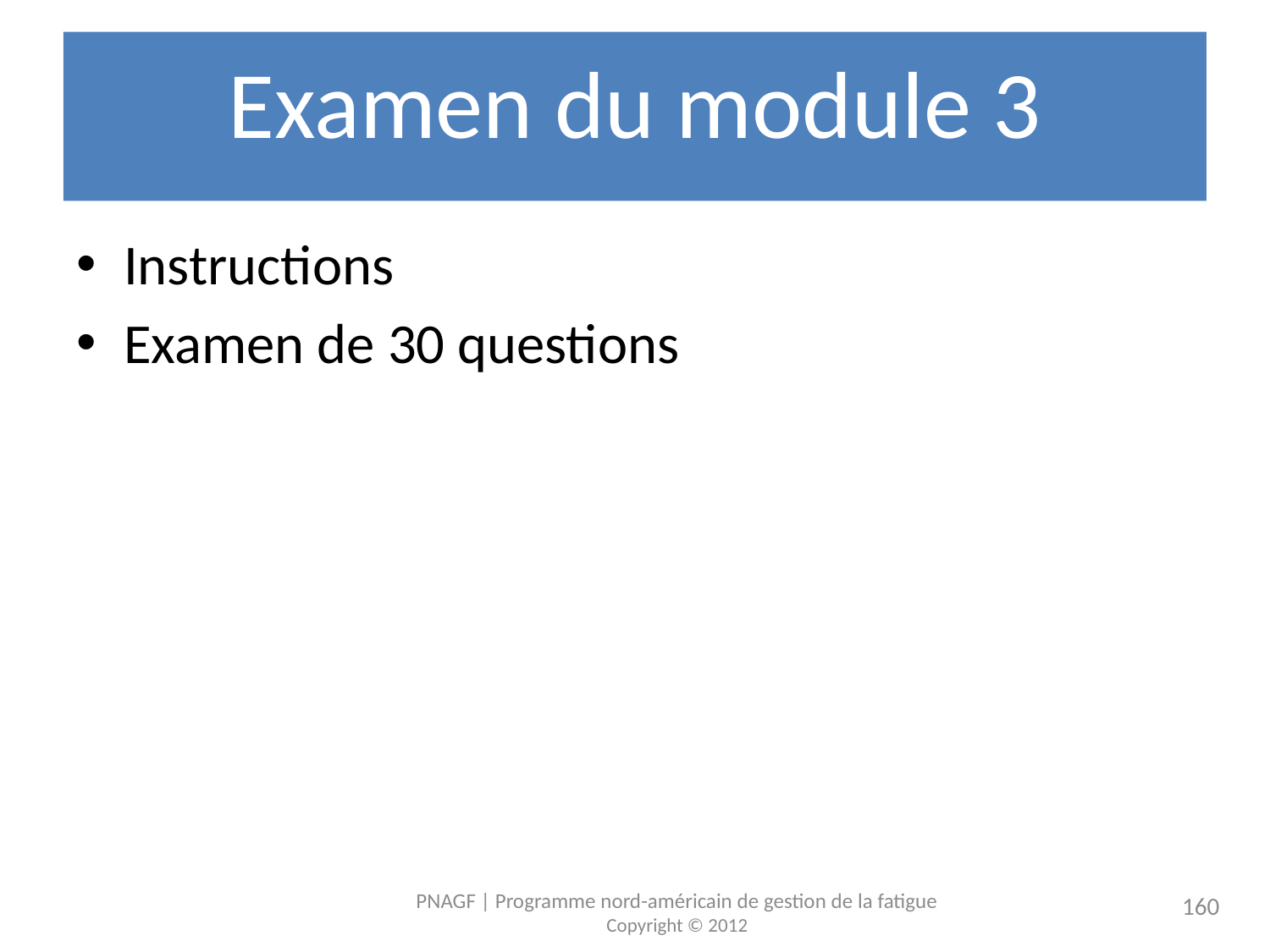

# Examen du module 3
Instructions
Examen de 30 questions